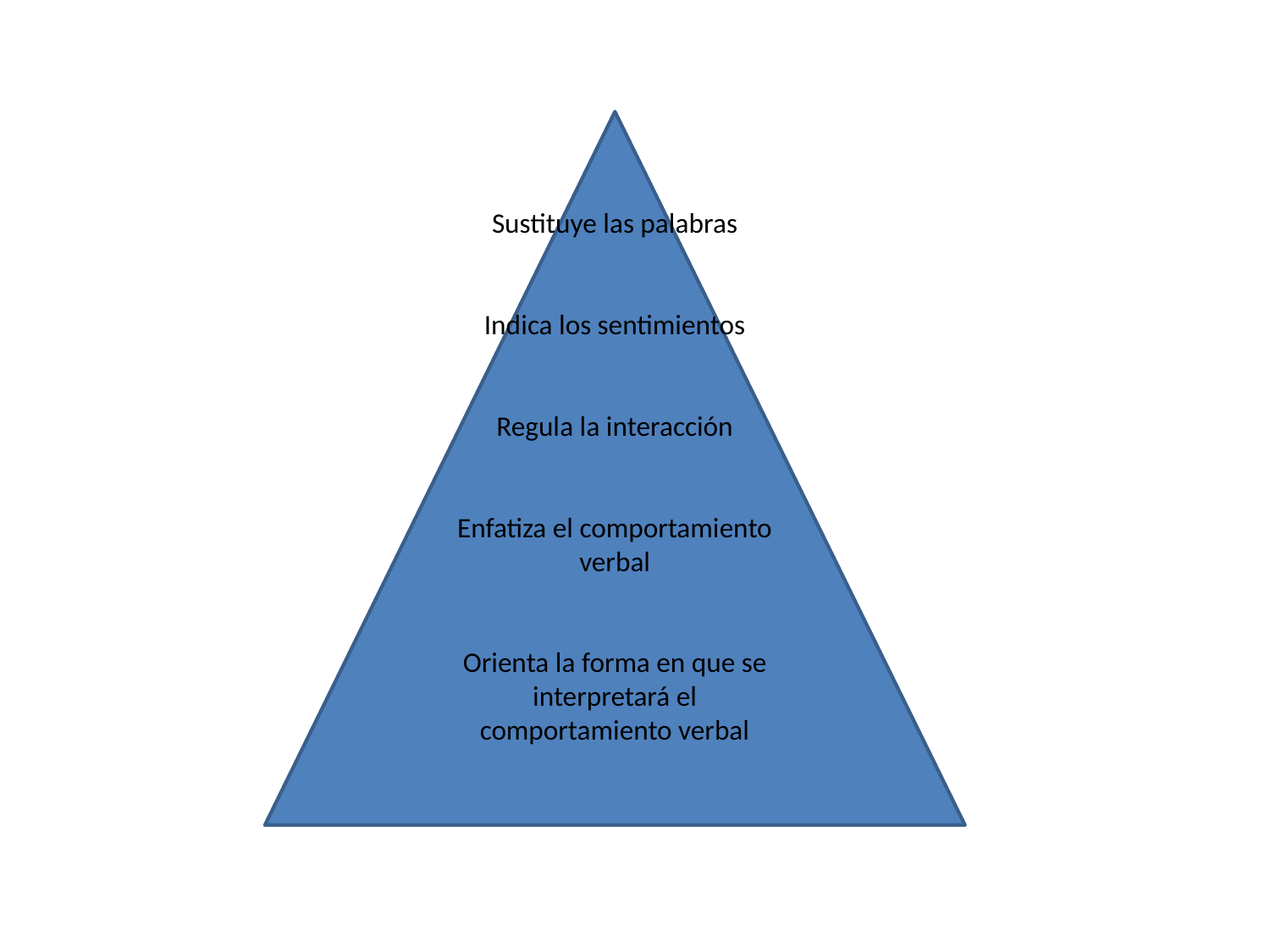

Sustituye las palabras

Indica los sentimientos

Regula la interacción

Enfatiza el comportamiento verbal

Orienta la forma en que se interpretará el comportamiento verbal